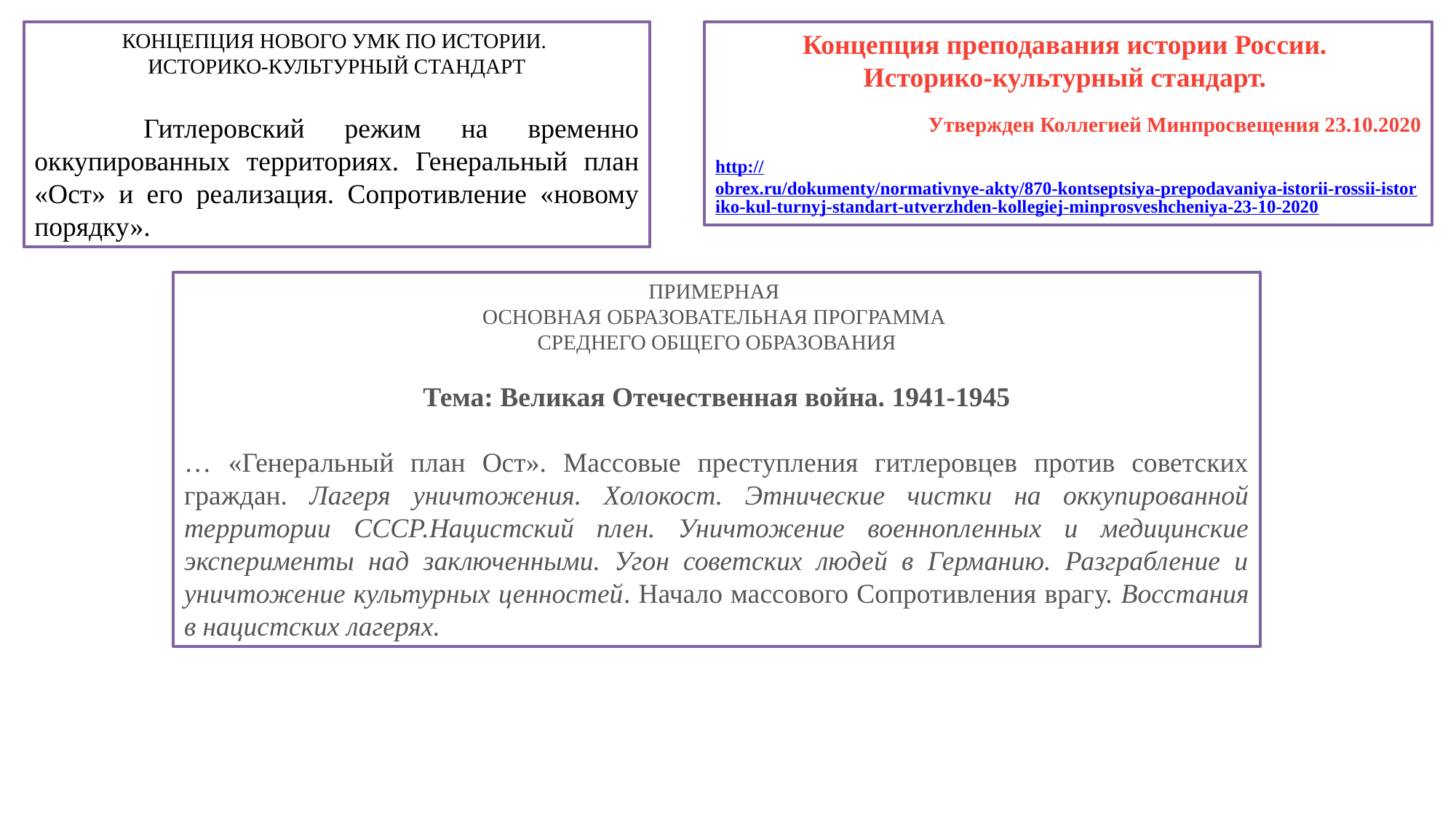

КОНЦЕПЦИЯ НОВОГО УМК ПО ИСТОРИИ.
ИСТОРИКО-КУЛЬТУРНЫЙ СТАНДАРТ

	Гитлеровский режим на временно оккупированных территориях. Генеральный план «Ост» и его реализация. Сопротивление «новому порядку».
Концепция преподавания истории России.
Историко-культурный стандарт.

Утвержден Коллегией Минпросвещения 23.10.2020

http://obrex.ru/dokumenty/normativnye-akty/870-kontseptsiya-prepodavaniya-istorii-rossii-istoriko-kul-turnyj-standart-utverzhden-kollegiej-minprosveshcheniya-23-10-2020

ПРИМЕРНАЯ
ОСНОВНАЯ ОБРАЗОВАТЕЛЬНАЯ ПРОГРАММА
СРЕДНЕГО ОБЩЕГО ОБРАЗОВАНИЯ

Тема: Великая Отечественная война. 1941-1945

… «Генеральный план Ост». Массовые преступления гитлеровцев против советских граждан. Лагеря уничтожения. Холокост. Этнические чистки на оккупированной территории СССР.Нацистский плен. Уничтожение военнопленных и медицинские эксперименты над заключенными. Угон советских людей в Германию. Разграбление и уничтожение культурных ценностей. Начало массового Сопротивления врагу. Восстания в нацистских лагерях.